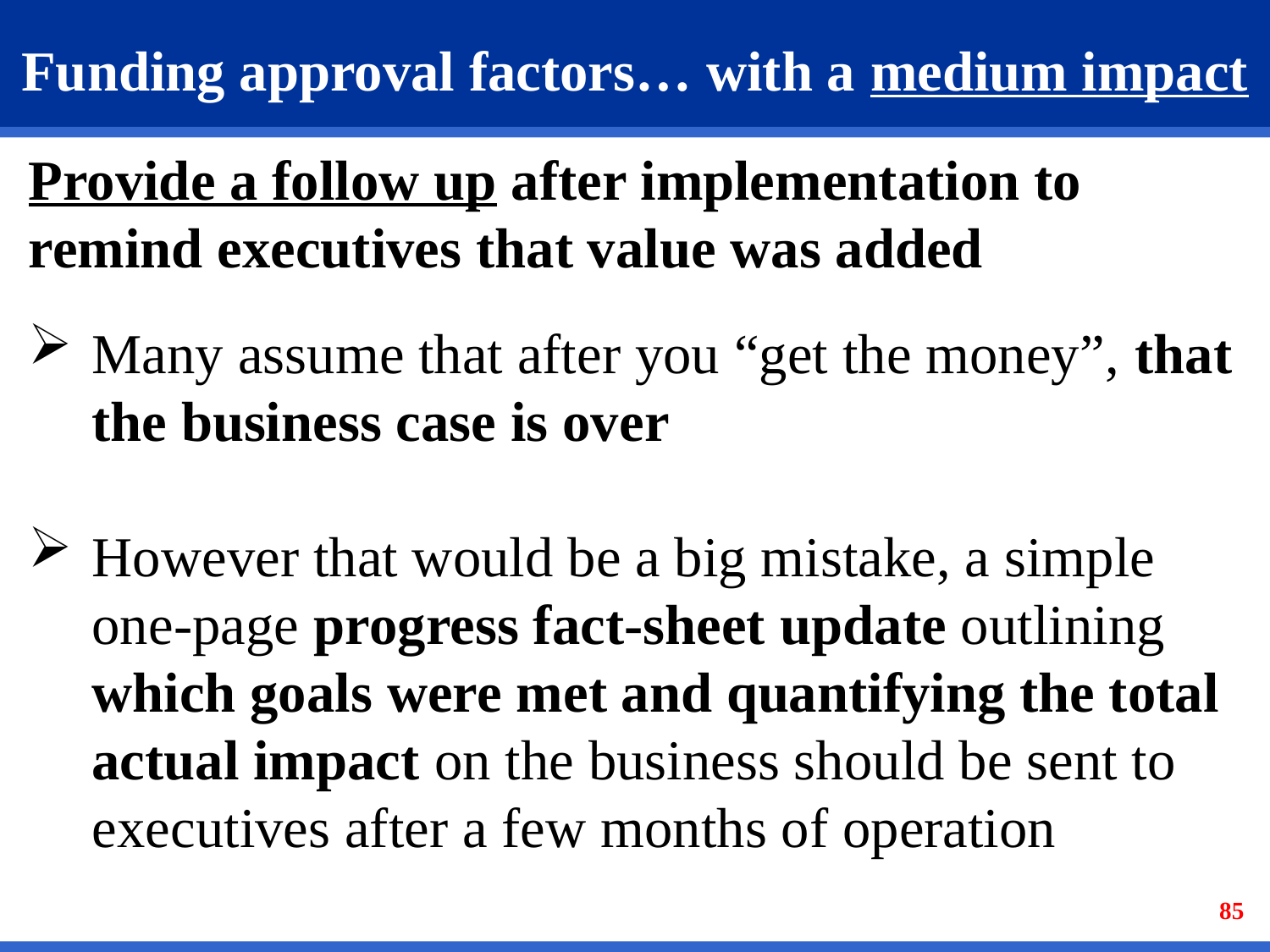

# Funding approval factors… with a medium impact
Provide a follow up after implementation to remind executives that value was added

Many assume that after you “get the money”, that the business case is over

However that would be a big mistake, a simple one-page progress fact-sheet update outlining which goals were met and quantifying the total actual impact on the business should be sent to executives after a few months of operation
85